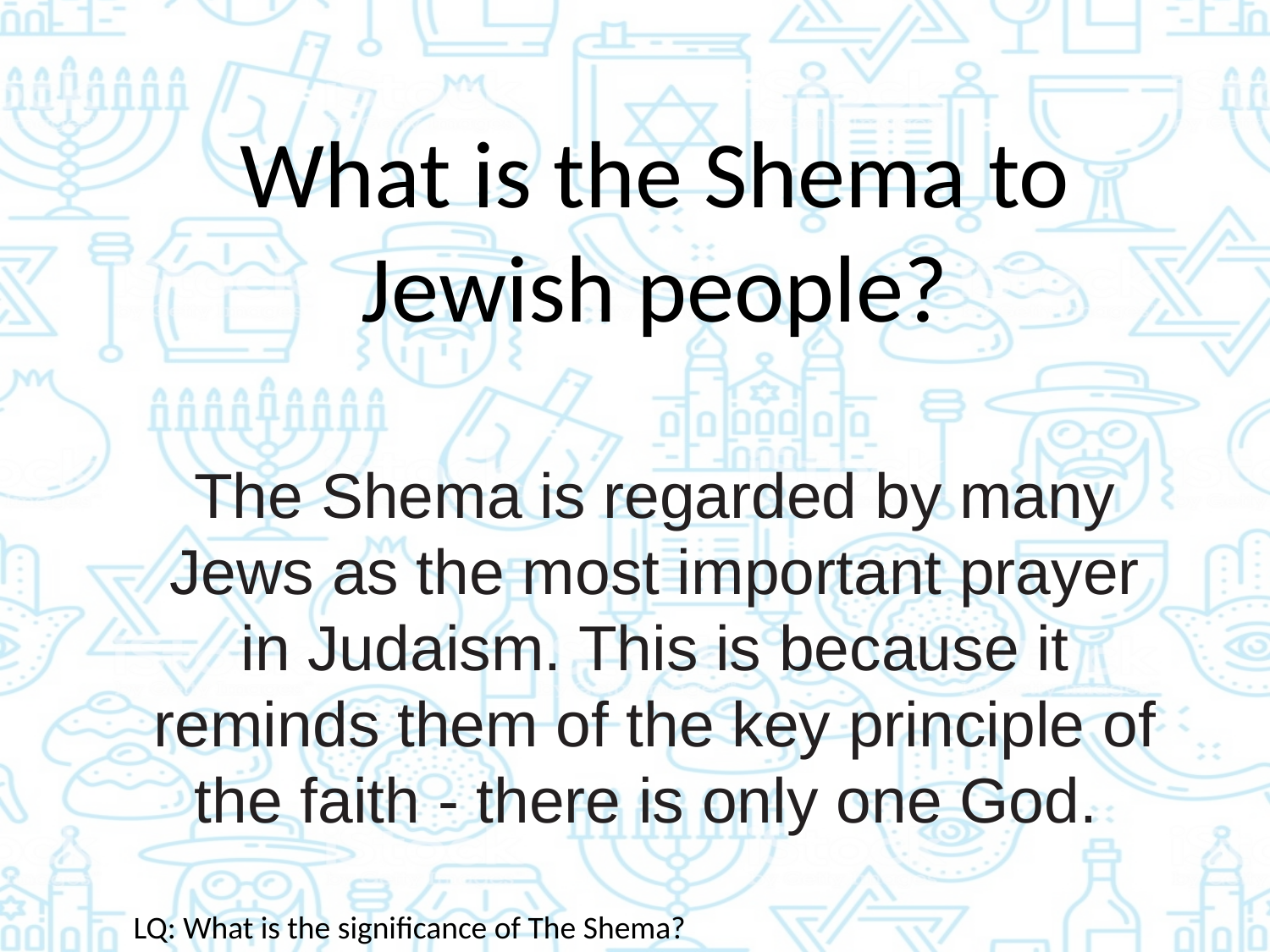

What is the Shema to Jewish people?

The Shema is regarded by many Jews as the most important prayer in Judaism. This is because it reminds them of the key principle of the faith - there is only one God.
LQ: What is the significance of The Shema?
?